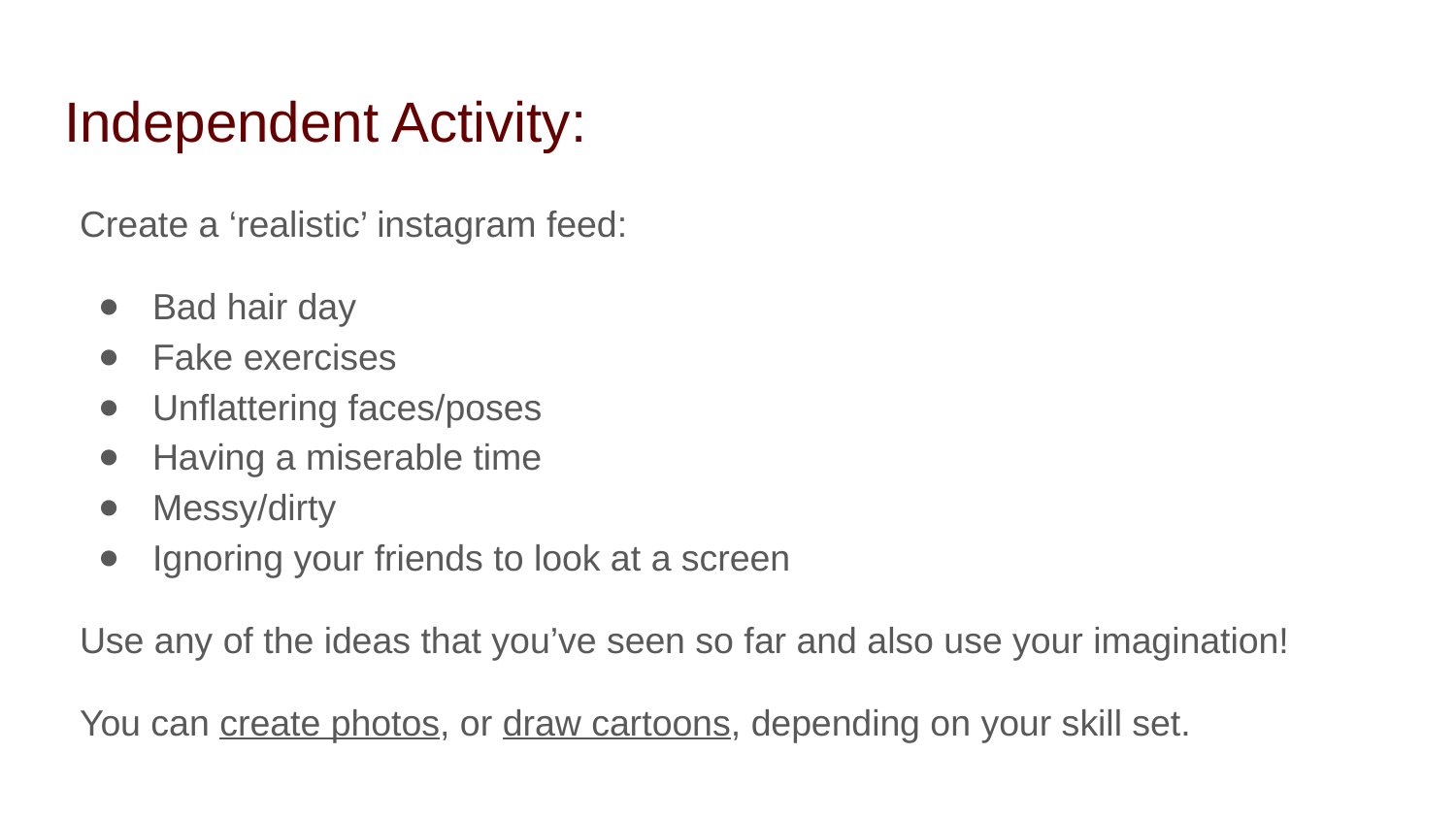

# Independent Activity:

Create a ‘realistic’ instagram feed:
Bad hair day
Fake exercises
Unflattering faces/poses
Having a miserable time
Messy/dirty
Ignoring your friends to look at a screen
Use any of the ideas that you’ve seen so far and also use your imagination!
You can create photos, or draw cartoons, depending on your skill set.